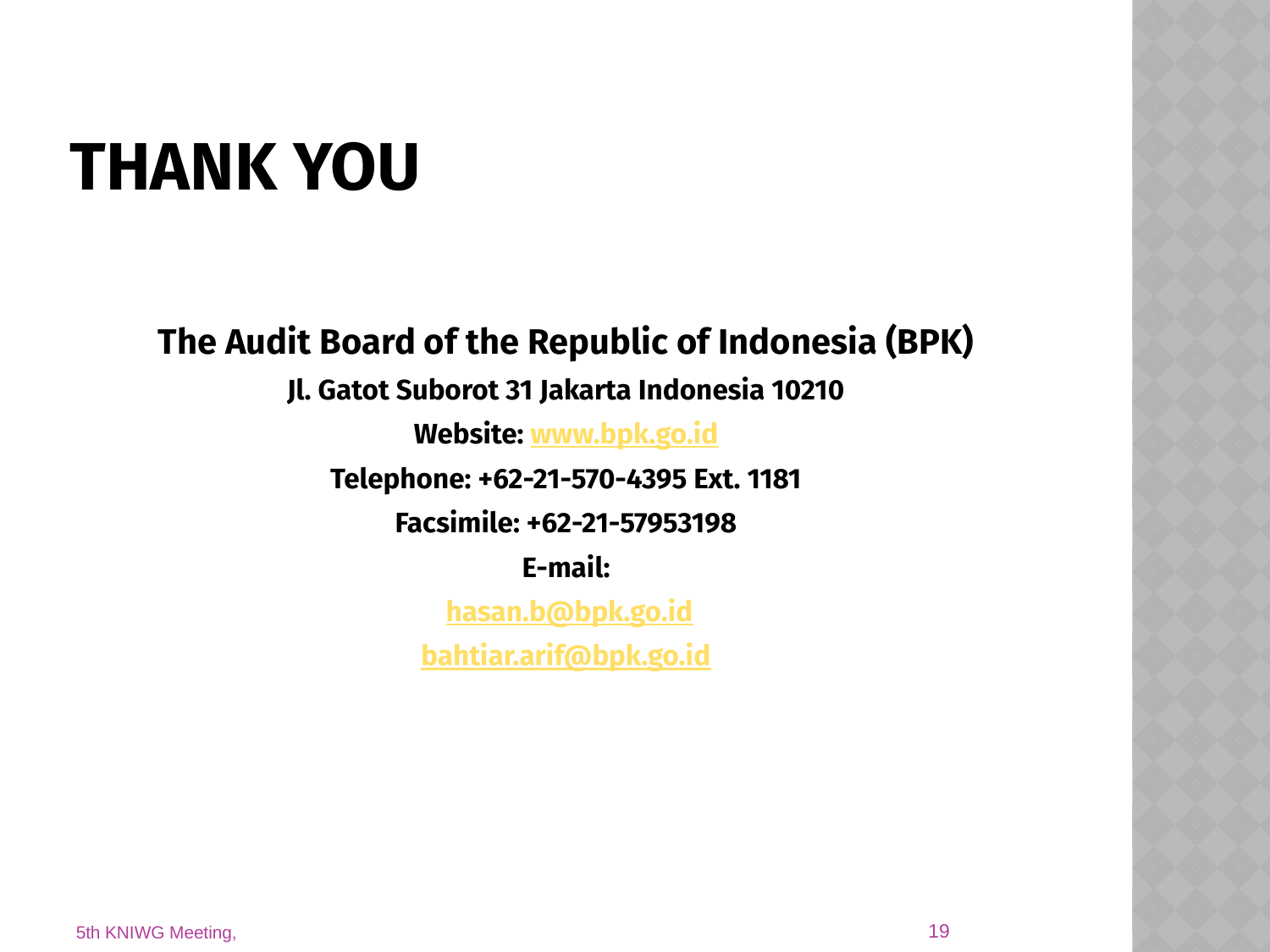

# THANK YOU

The Audit Board of the Republic of Indonesia (BPK)
Jl. Gatot Suborot 31 Jakarta Indonesia 10210
Website: www.bpk.go.id
Telephone: +62-21-570-4395 Ext. 1181
Facsimile: +62-21-57953198
E-mail:
 hasan.b@bpk.go.id
bahtiar.arif@bpk.go.id

19
5th KNIWG Meeting,